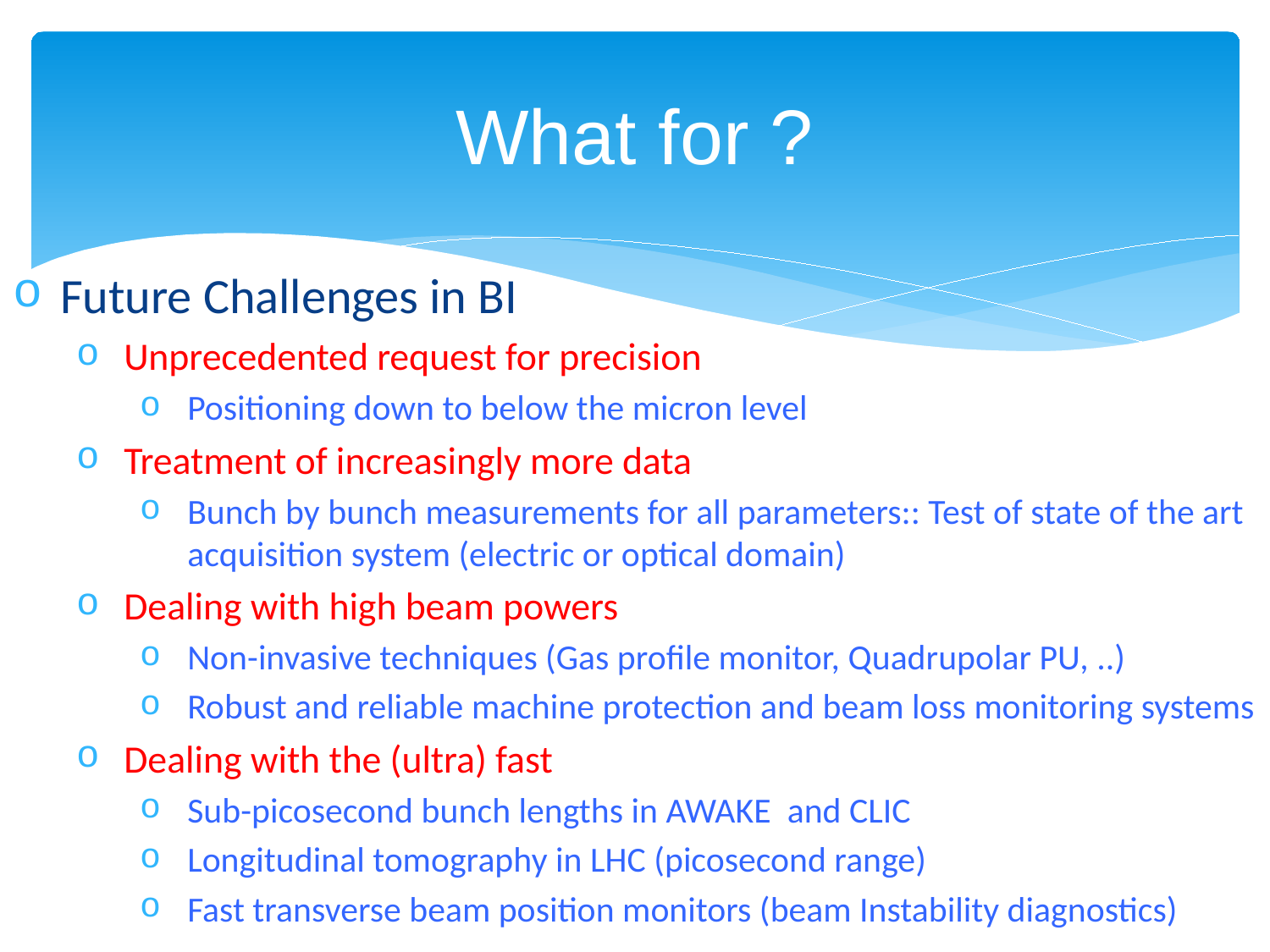

# What for ?
Future Challenges in BI
Unprecedented request for precision
Positioning down to below the micron level
Treatment of increasingly more data
Bunch by bunch measurements for all parameters:: Test of state of the art acquisition system (electric or optical domain)
Dealing with high beam powers
Non-invasive techniques (Gas profile monitor, Quadrupolar PU, ..)
Robust and reliable machine protection and beam loss monitoring systems
Dealing with the (ultra) fast
Sub-picosecond bunch lengths in AWAKE  and CLIC
Longitudinal tomography in LHC (picosecond range)
Fast transverse beam position monitors (beam Instability diagnostics)